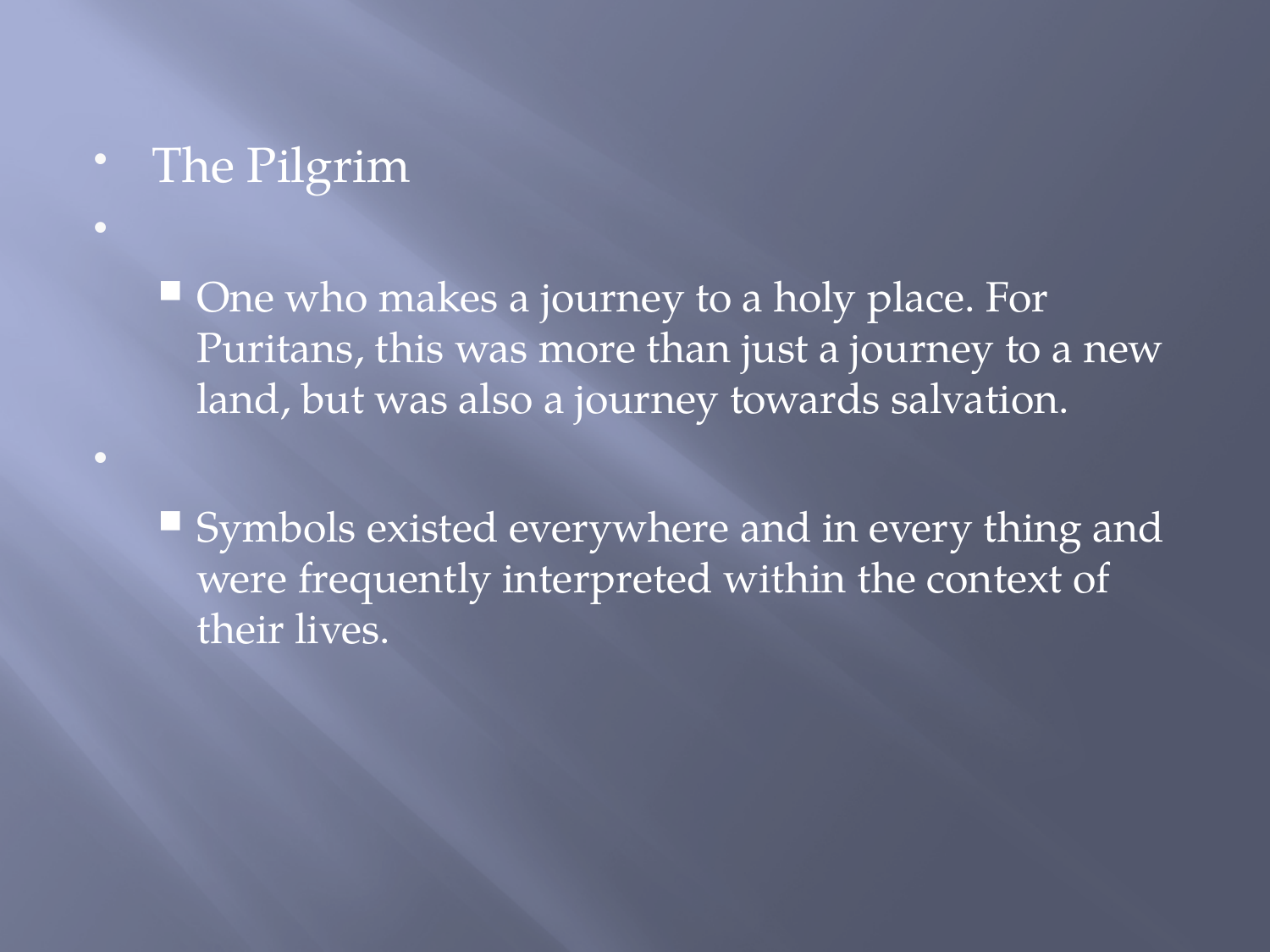

The Pilgrim

One who makes a journey to a holy place. For Puritans, this was more than just a journey to a new land, but was also a journey towards salvation.

Symbols existed everywhere and in every thing and were frequently interpreted within the context of their lives.